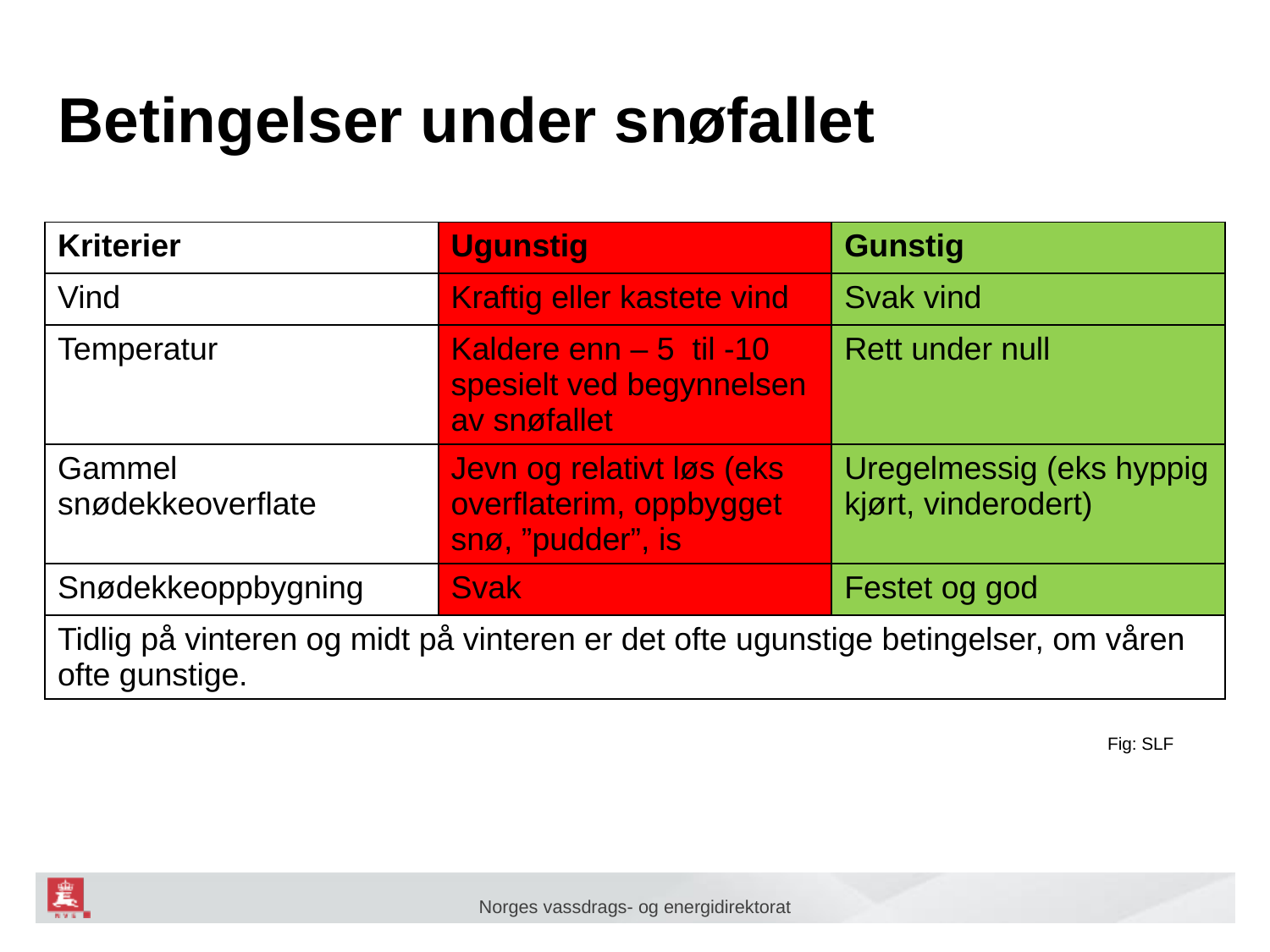

# Betingelser under snøfallet
| Kriterier | Ugunstig | Gunstig |
| --- | --- | --- |
| Vind | Kraftig eller kastete vind | Svak vind |
| Temperatur | Kaldere enn – 5 til -10 spesielt ved begynnelsen av snøfallet | Rett under null |
| Gammel snødekkeoverflate | Jevn og relativt løs (eks overflaterim, oppbygget snø, ”pudder”, is | Uregelmessig (eks hyppig kjørt, vinderodert) |
| Snødekkeoppbygning | Svak | Festet og god |
| Tidlig på vinteren og midt på vinteren er det ofte ugunstige betingelser, om våren ofte gunstige. |  |  |
Fig: SLF